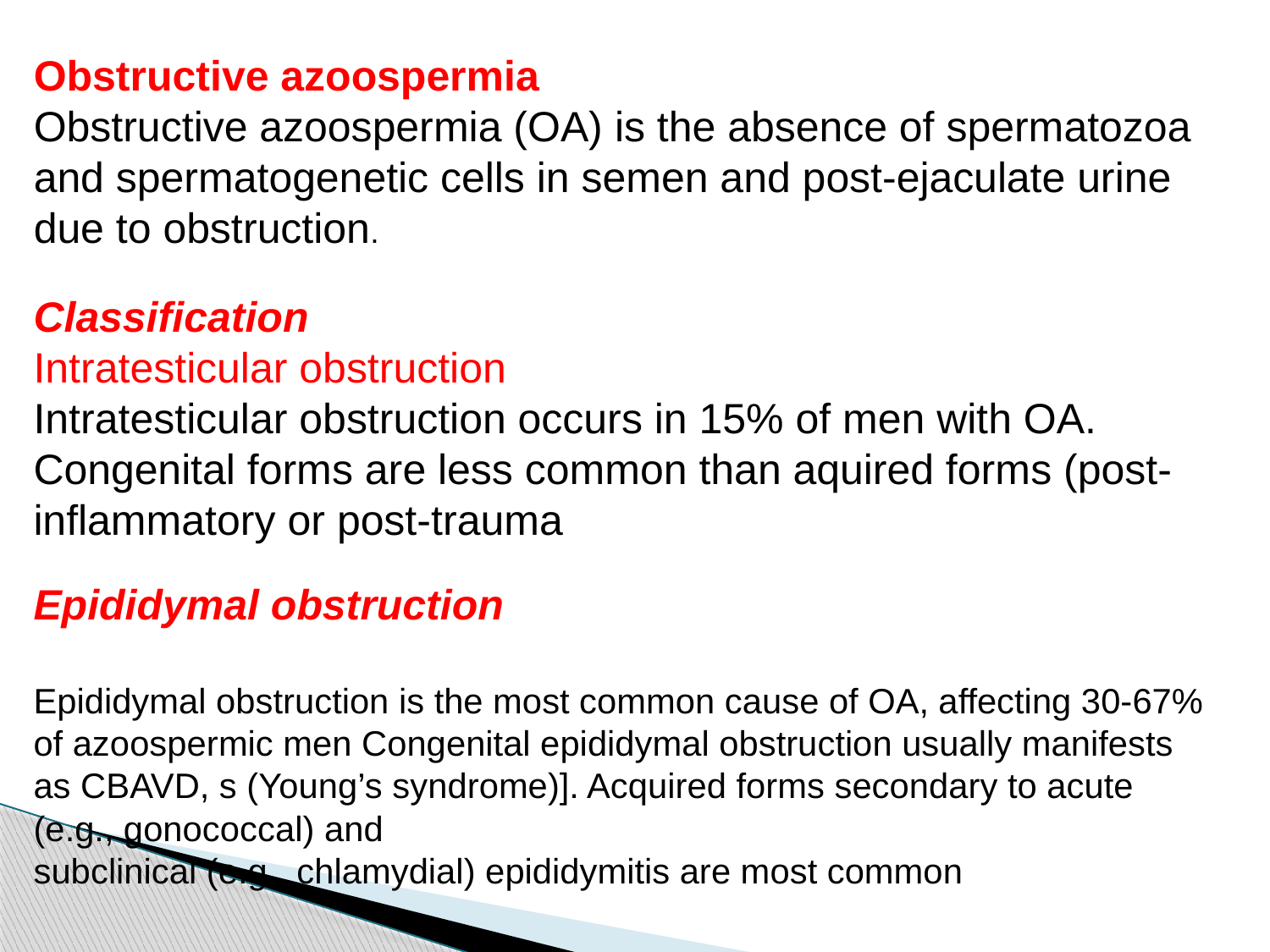

Obstructive azoospermia
Obstructive azoospermia (OA) is the absence of spermatozoa and spermatogenetic cells in semen and post-ejaculate urine due to obstruction.

Classification
Intratesticular obstruction
Intratesticular obstruction occurs in 15% of men with OA. Congenital forms are less common than aquired forms (post-inflammatory or post-trauma

Epididymal obstruction

Epididymal obstruction is the most common cause of OA, affecting 30-67% of azoospermic men Congenital epididymal obstruction usually manifests as CBAVD, s (Young’s syndrome)]. Acquired forms secondary to acute (e.g., gonococcal) and
subclinical (e.g., chlamydial) epididymitis are most common